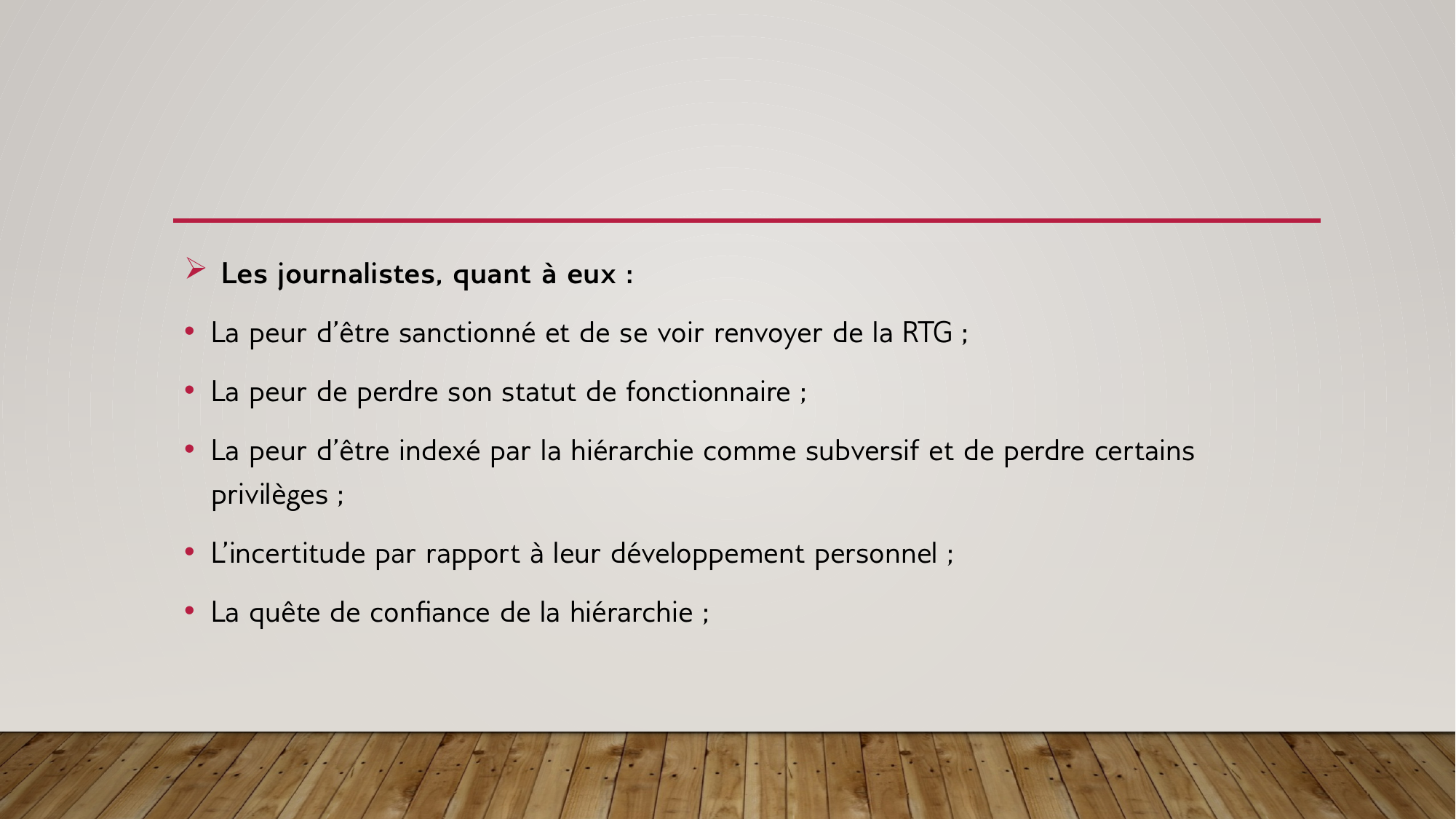

#
 Les journalistes, quant à eux :
La peur d’être sanctionné et de se voir renvoyer de la RTG ;
La peur de perdre son statut de fonctionnaire ;
La peur d’être indexé par la hiérarchie comme subversif et de perdre certains privilèges ;
L’incertitude par rapport à leur développement personnel ;
La quête de confiance de la hiérarchie ;